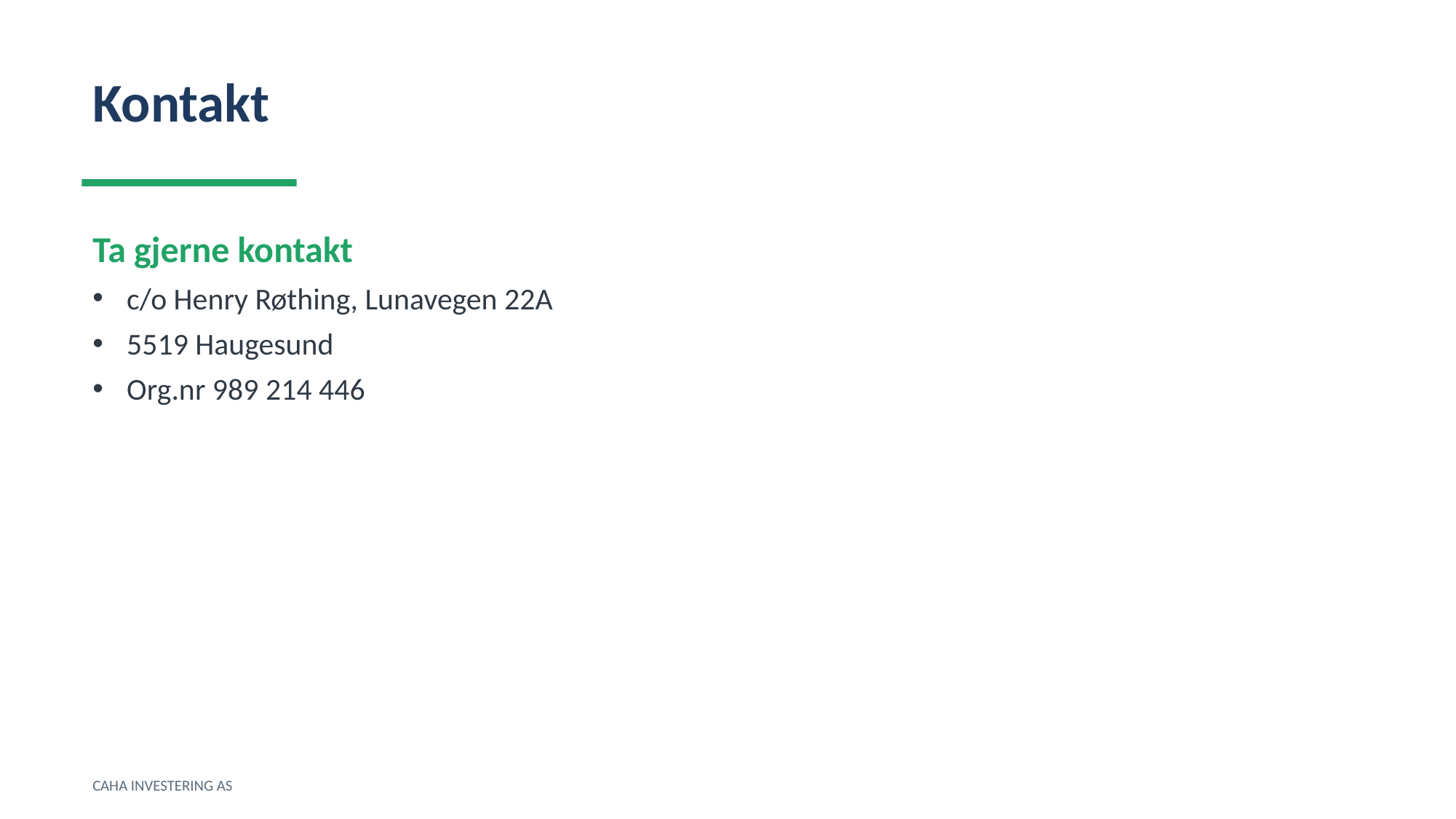

Kontakt

Ta gjerne kontakt
c/o Henry Røthing, Lunavegen 22A
5519 Haugesund
Org.nr 989 214 446
CAHA INVESTERING AS